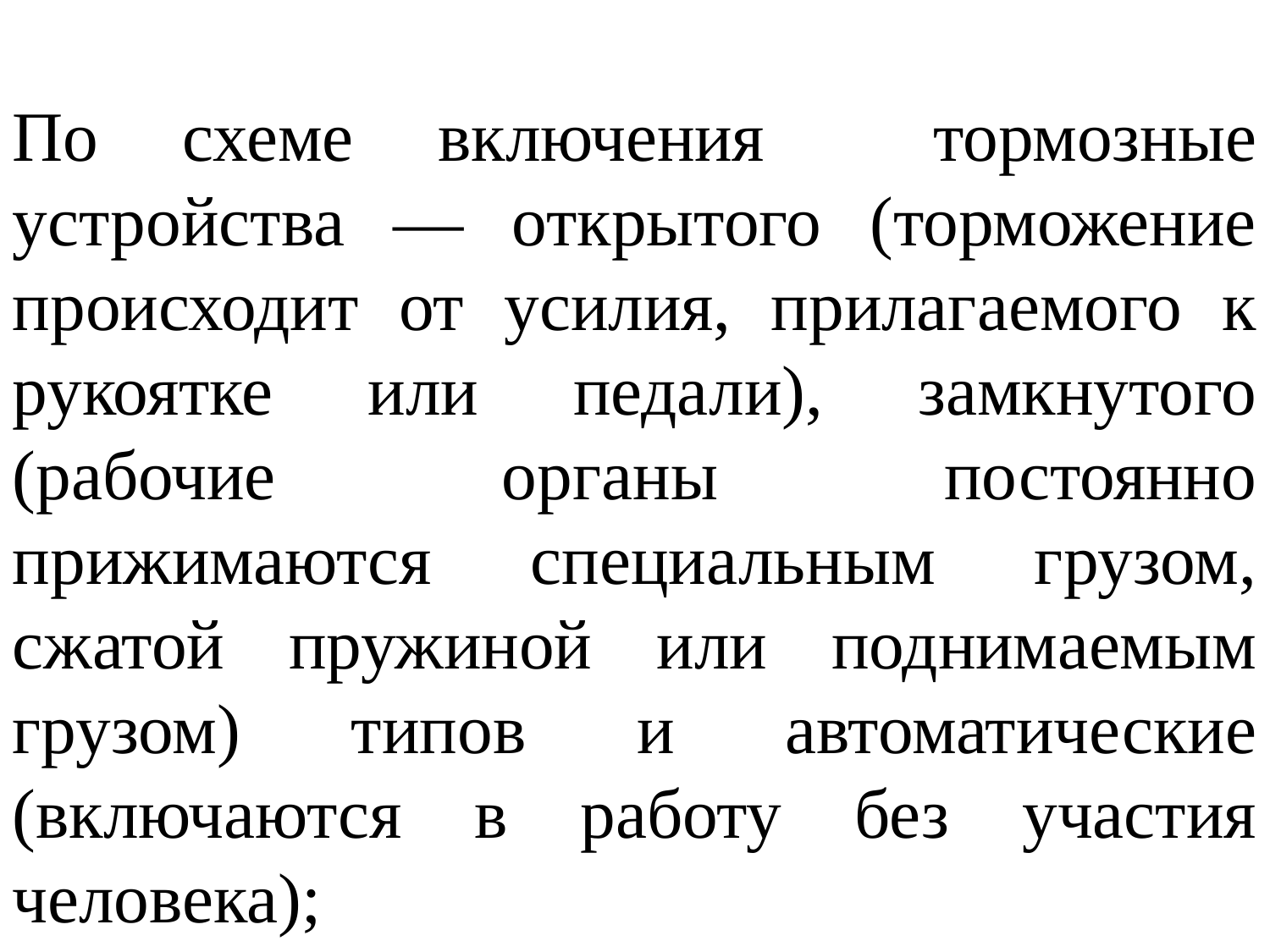

По схеме включения  тормозные устройства — открытого (торможение происходит от усилия, прилагаемого к рукоятке или педали), замкнутого (рабочие органы постоянно прижимаются специальным грузом, сжатой пружиной или поднимаемым грузом) типов и автоматические (включаются в работу без участия человека);